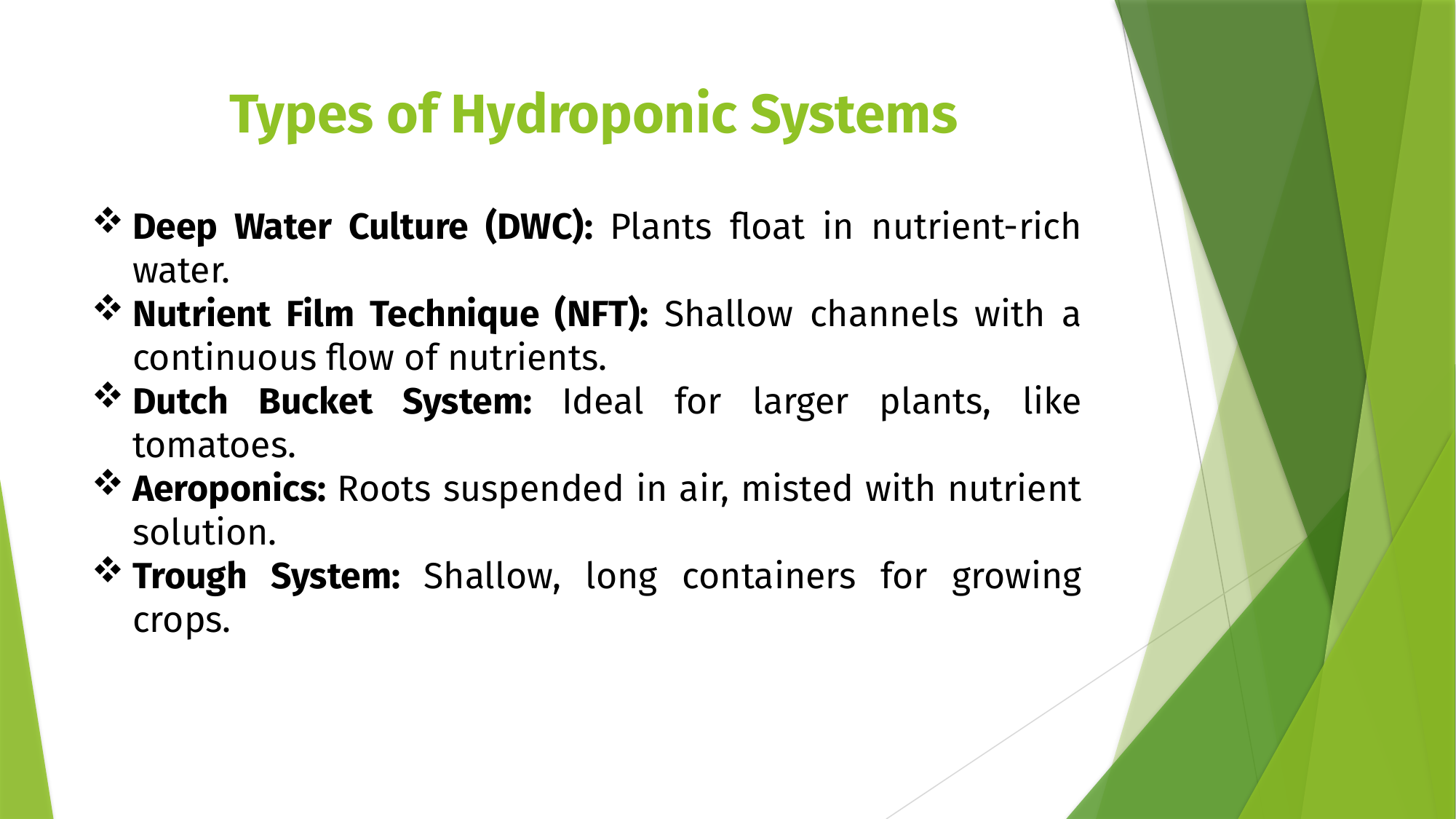

# Types of Hydroponic Systems
Deep Water Culture (DWC): Plants float in nutrient-rich water.
Nutrient Film Technique (NFT): Shallow channels with a continuous flow of nutrients.
Dutch Bucket System: Ideal for larger plants, like tomatoes.
Aeroponics: Roots suspended in air, misted with nutrient solution.
Trough System: Shallow, long containers for growing crops.